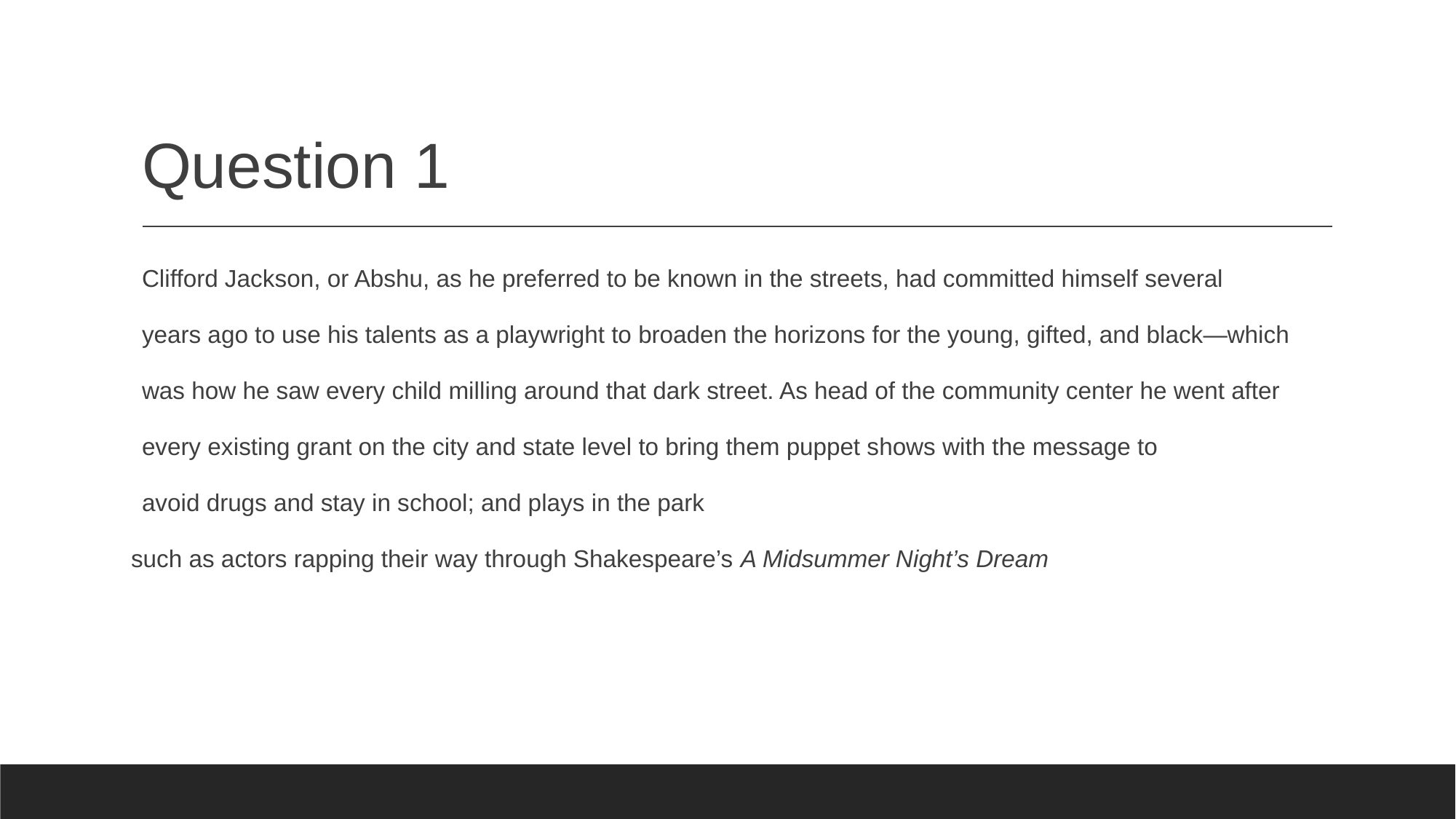

# Question 1
Clifford Jackson, or Abshu, as he preferred to be known in the streets, had committed himself several
years ago to use his talents as a playwright to broaden the horizons for the young, gifted, and black—which
was how he saw every child milling around that dark street. As head of the community center he went after
every existing grant on the city and state level to bring them puppet shows with the message to
avoid drugs and stay in school; and plays in the park
such as actors rapping their way through Shakespeare’s A Midsummer Night’s Dream